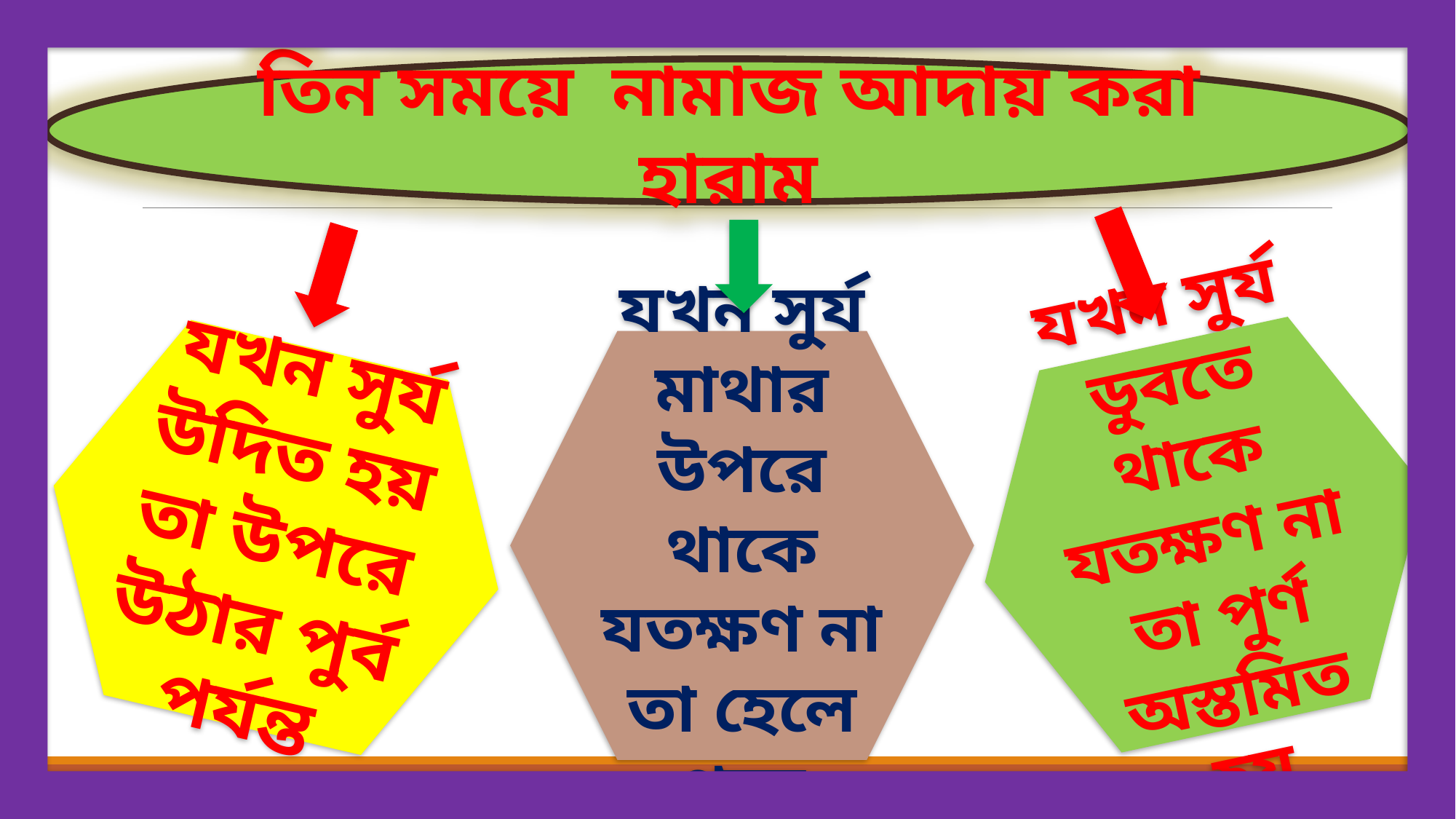

তিন সময়ে  নামাজ আদায় করা হারাম

যখন সুর্য মাথার উপরে থাকে যতক্ষণ না তা হেলে পড়ে
যখন সুর্য ডুবতে থাকে যতক্ষণ না তা পুর্ণ অস্তমিত হয়
যখন সুর্য উদিত হয় তা উপরে উঠার পুর্ব পর্যন্ত